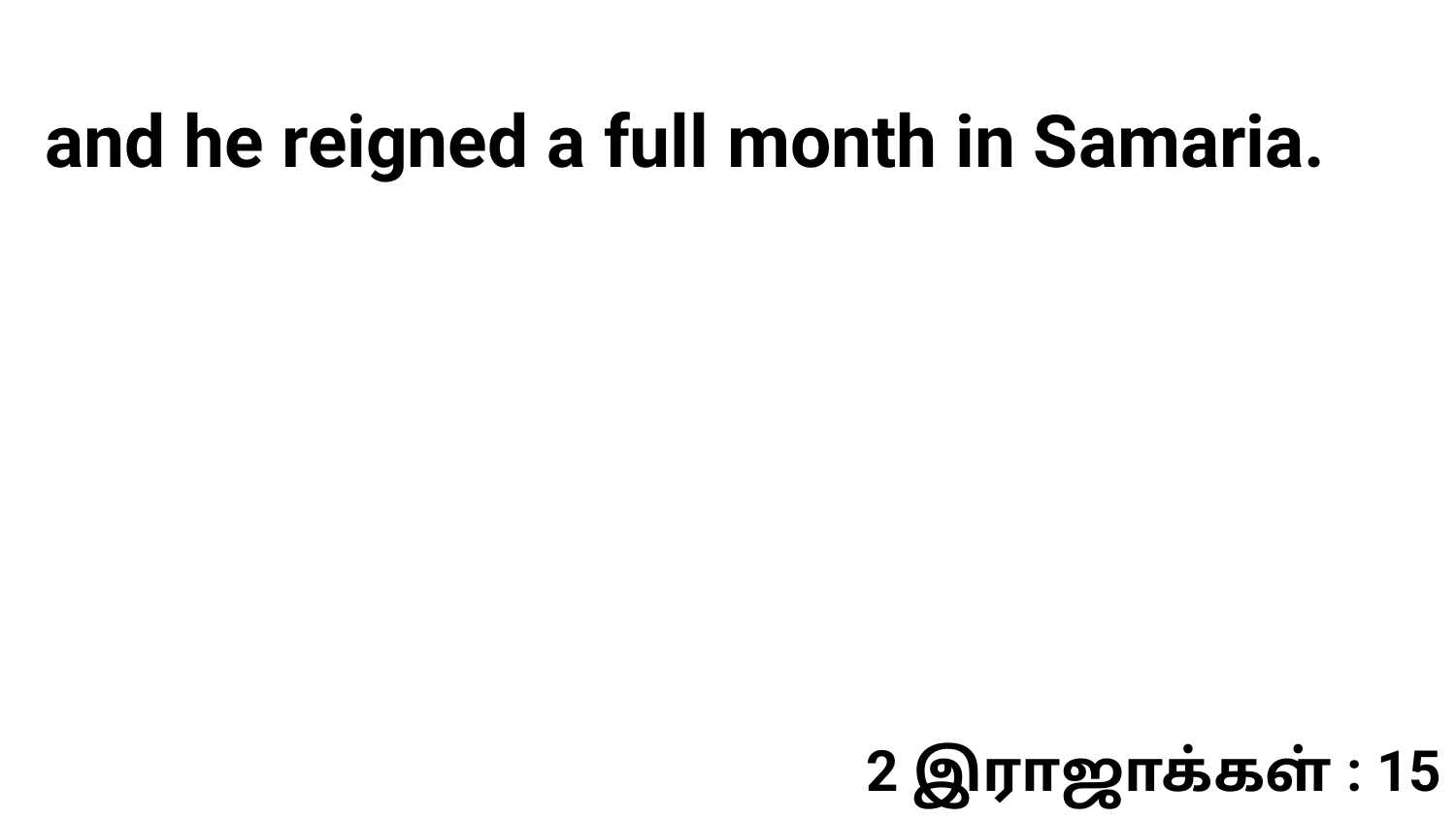

and he reigned a full month in Samaria.
2 இராஜாக்கள் : 15